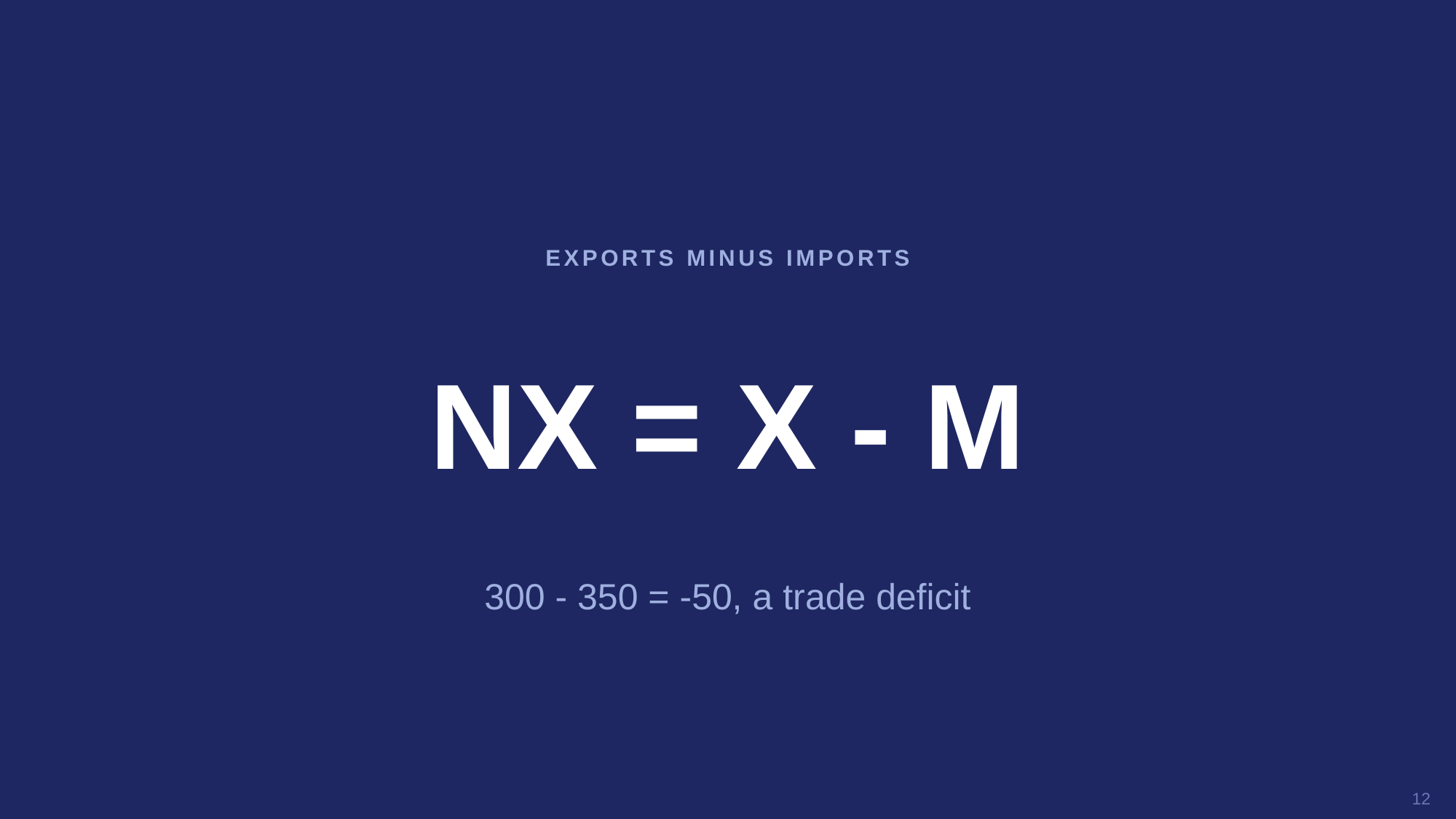

EXPORTS MINUS IMPORTS
NX = X - M
300 - 350 = -50, a trade deficit
12